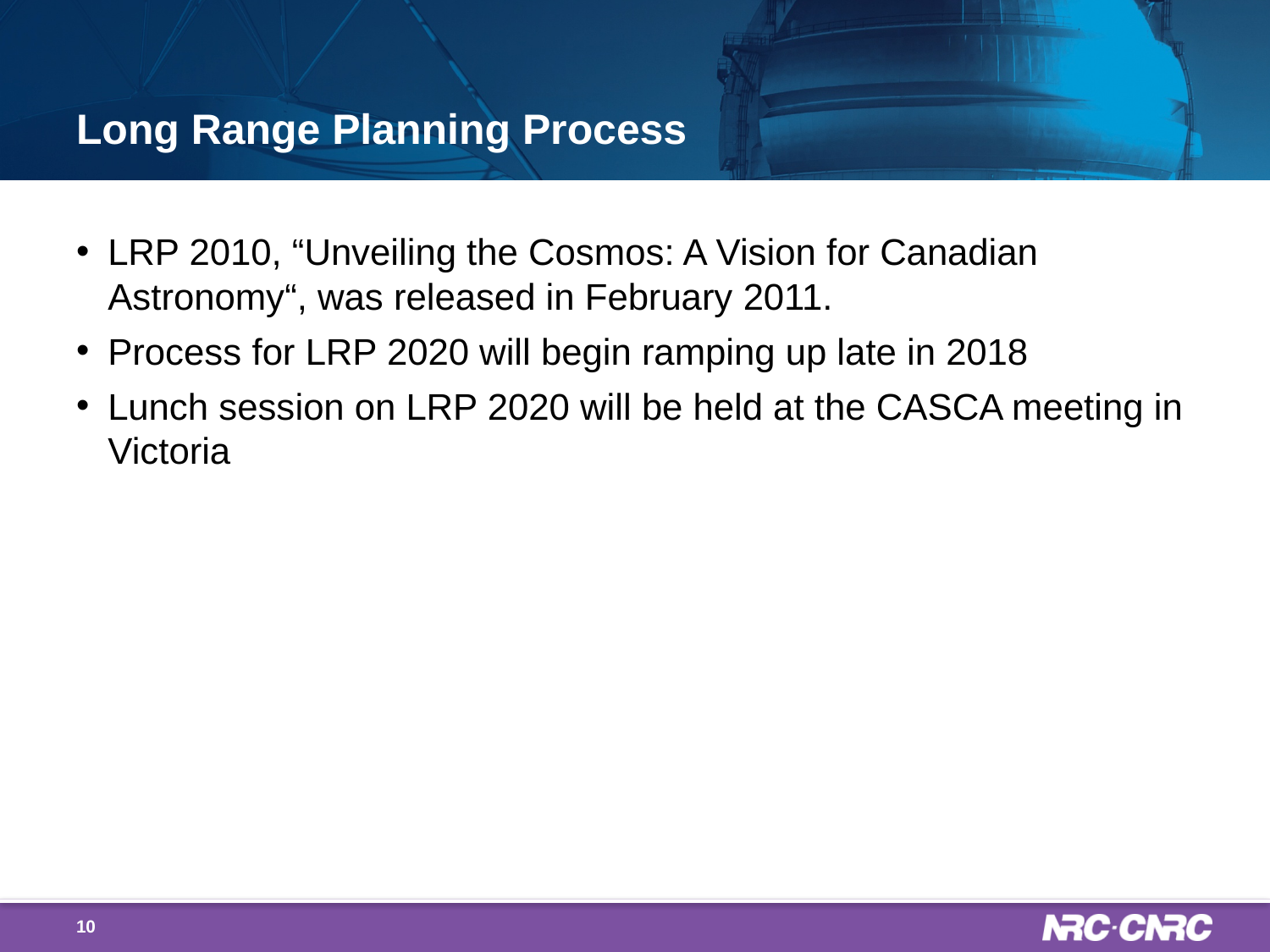

# Long Range Planning Process
LRP 2010, “Unveiling the Cosmos: A Vision for Canadian Astronomy“, was released in February 2011.
Process for LRP 2020 will begin ramping up late in 2018
Lunch session on LRP 2020 will be held at the CASCA meeting in Victoria
10